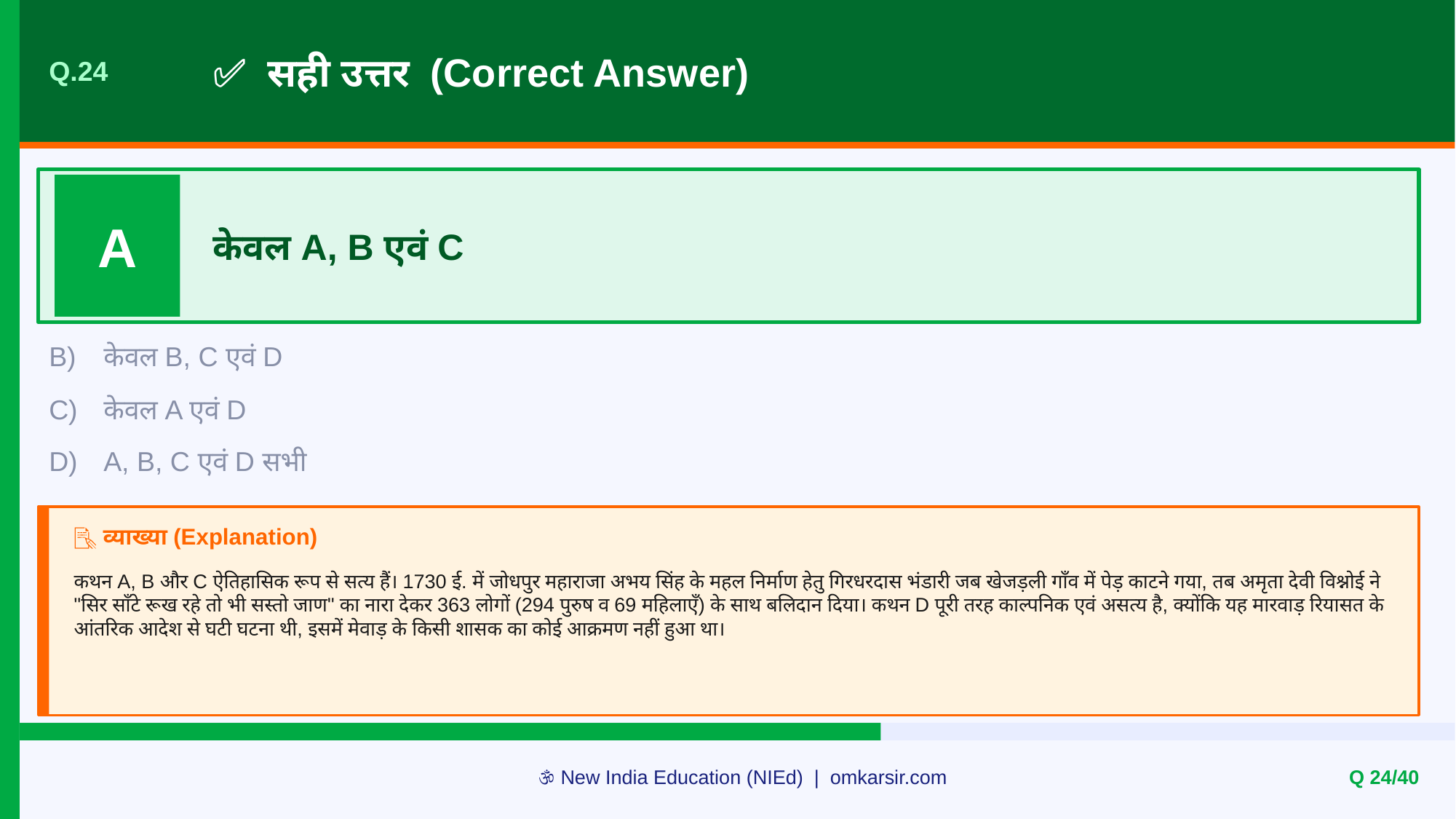

✅  सही उत्तर  (Correct Answer)
Q.24

A
केवल A, B एवं C
B)
केवल B, C एवं D
C)
केवल A एवं D
D)
A, B, C एवं D सभी

📝 व्याख्या (Explanation)
कथन A, B और C ऐतिहासिक रूप से सत्य हैं। 1730 ई. में जोधपुर महाराजा अभय सिंह के महल निर्माण हेतु गिरधरदास भंडारी जब खेजड़ली गाँव में पेड़ काटने गया, तब अमृता देवी विश्नोई ने "सिर साँटे रूख रहे तो भी सस्तो जाण" का नारा देकर 363 लोगों (294 पुरुष व 69 महिलाएँ) के साथ बलिदान दिया। कथन D पूरी तरह काल्पनिक एवं असत्य है, क्योंकि यह मारवाड़ रियासत के आंतरिक आदेश से घटी घटना थी, इसमें मेवाड़ के किसी शासक का कोई आक्रमण नहीं हुआ था।

🕉️ New India Education (NIEd)  |  omkarsir.com
Q 24/40